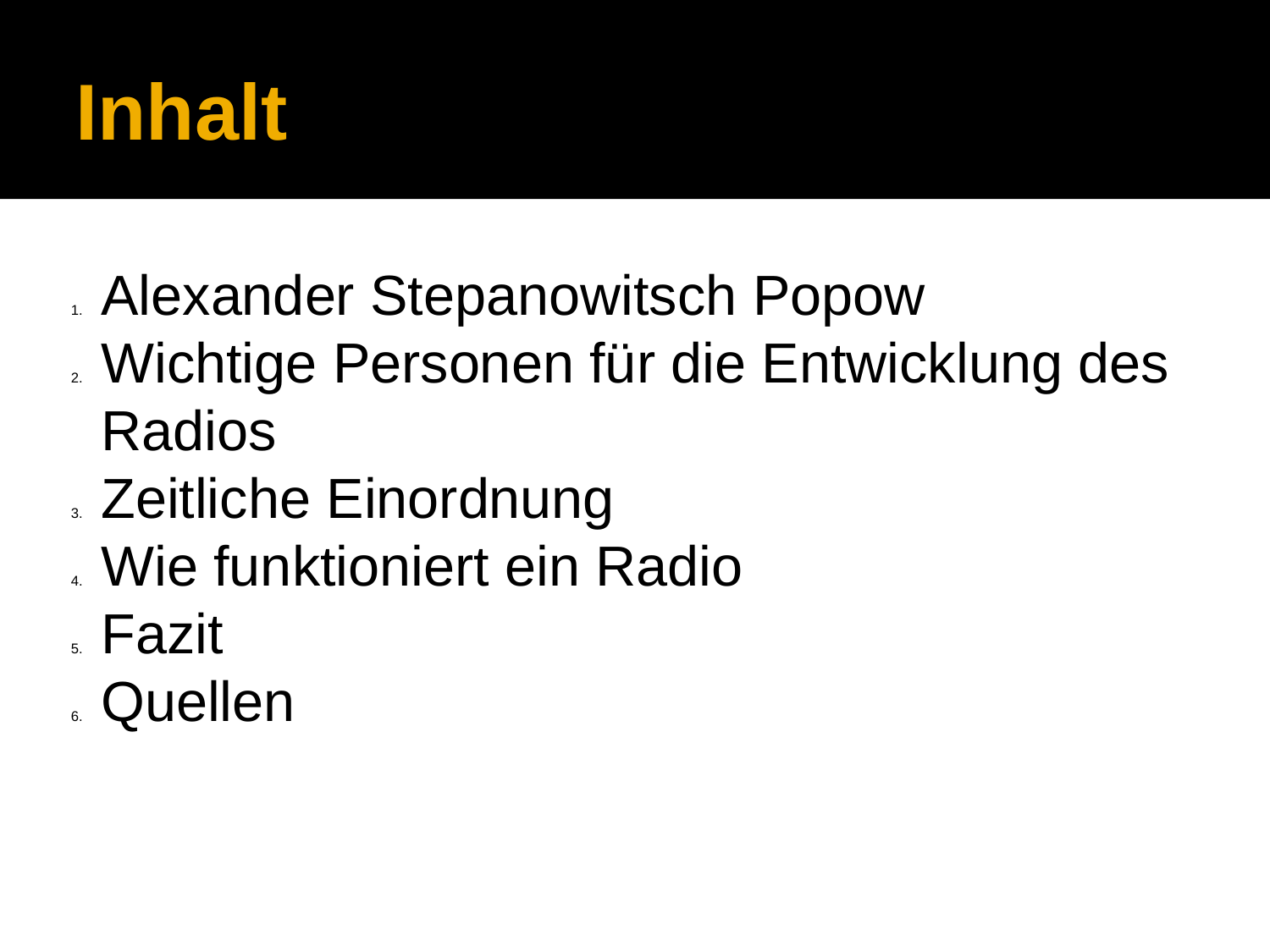

Inhalt
Alexander Stepanowitsch Popow
Wichtige Personen für die Entwicklung des Radios
Zeitliche Einordnung
Wie funktioniert ein Radio
Fazit
Quellen